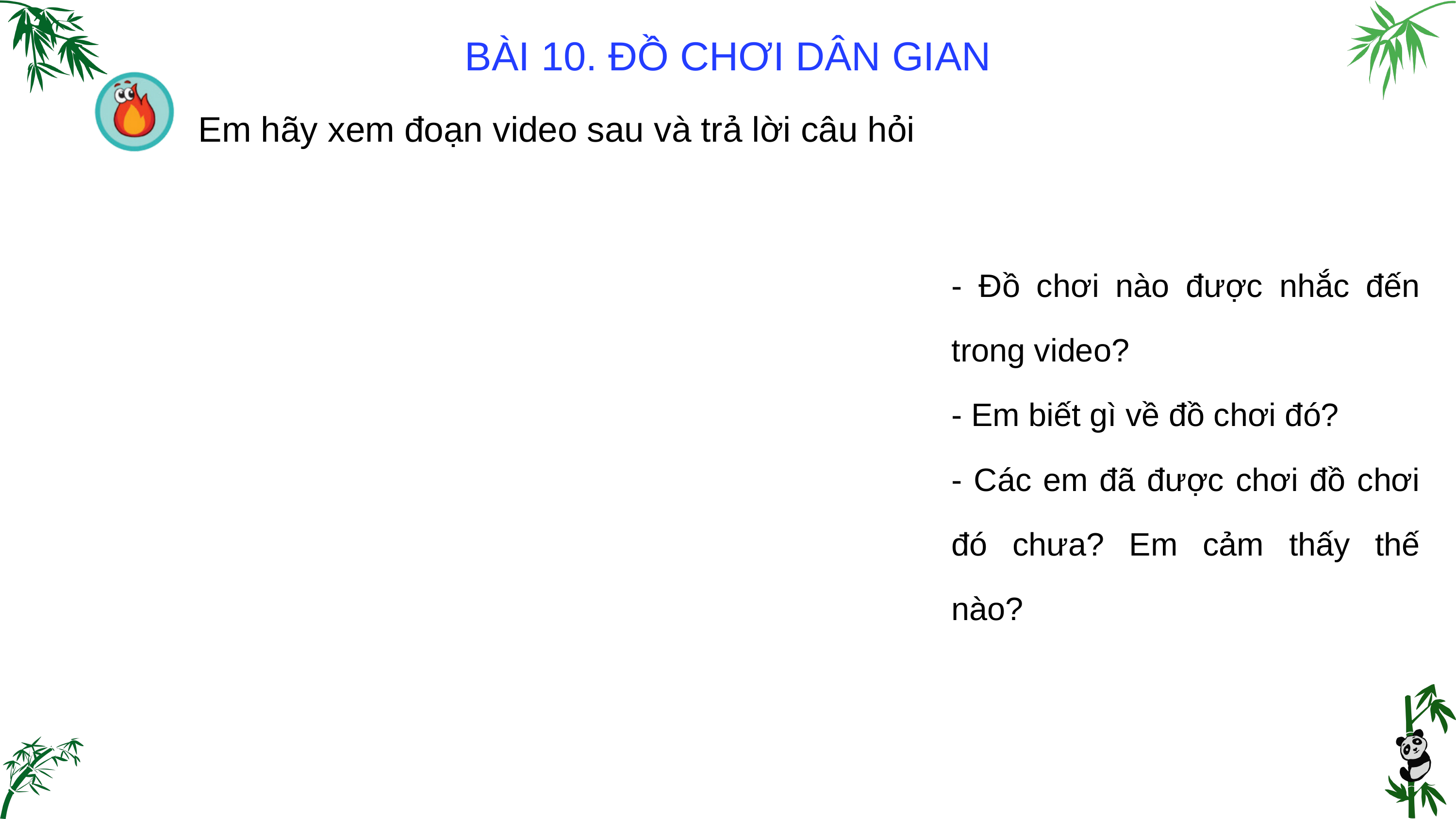

BÀI 10. ĐỒ CHƠI DÂN GIAN

Em hãy xem đoạn video sau và trả lời câu hỏi
- Đồ chơi nào được nhắc đến trong video?
- Em biết gì về đồ chơi đó?
- Các em đã được chơi đồ chơi đó chưa? Em cảm thấy thế nào?